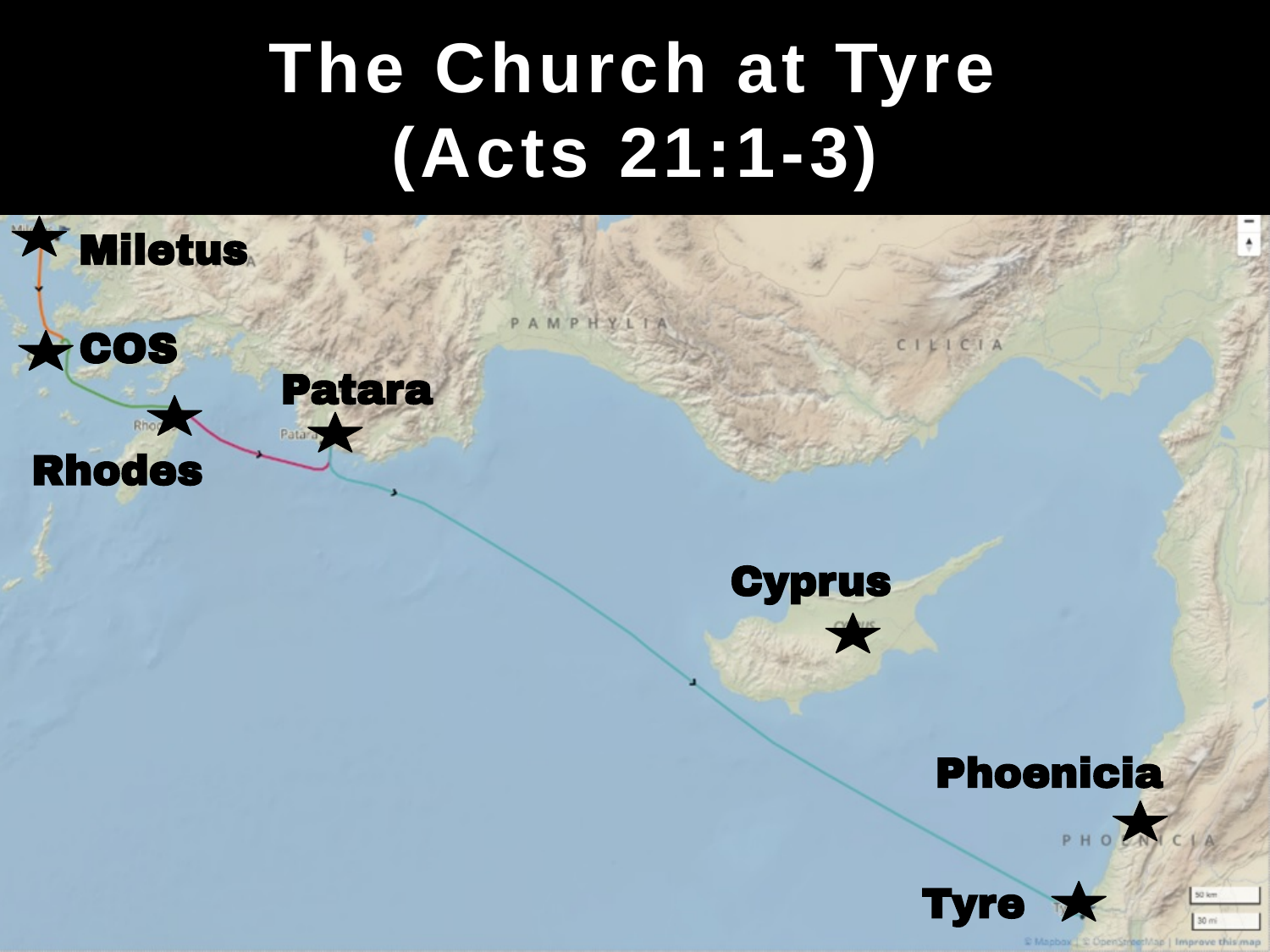

The Church at Tyre
(Acts 21:1-3)
Miletus

COS

Patara

Rhodes
Cyprus

Phoenicia

Tyre